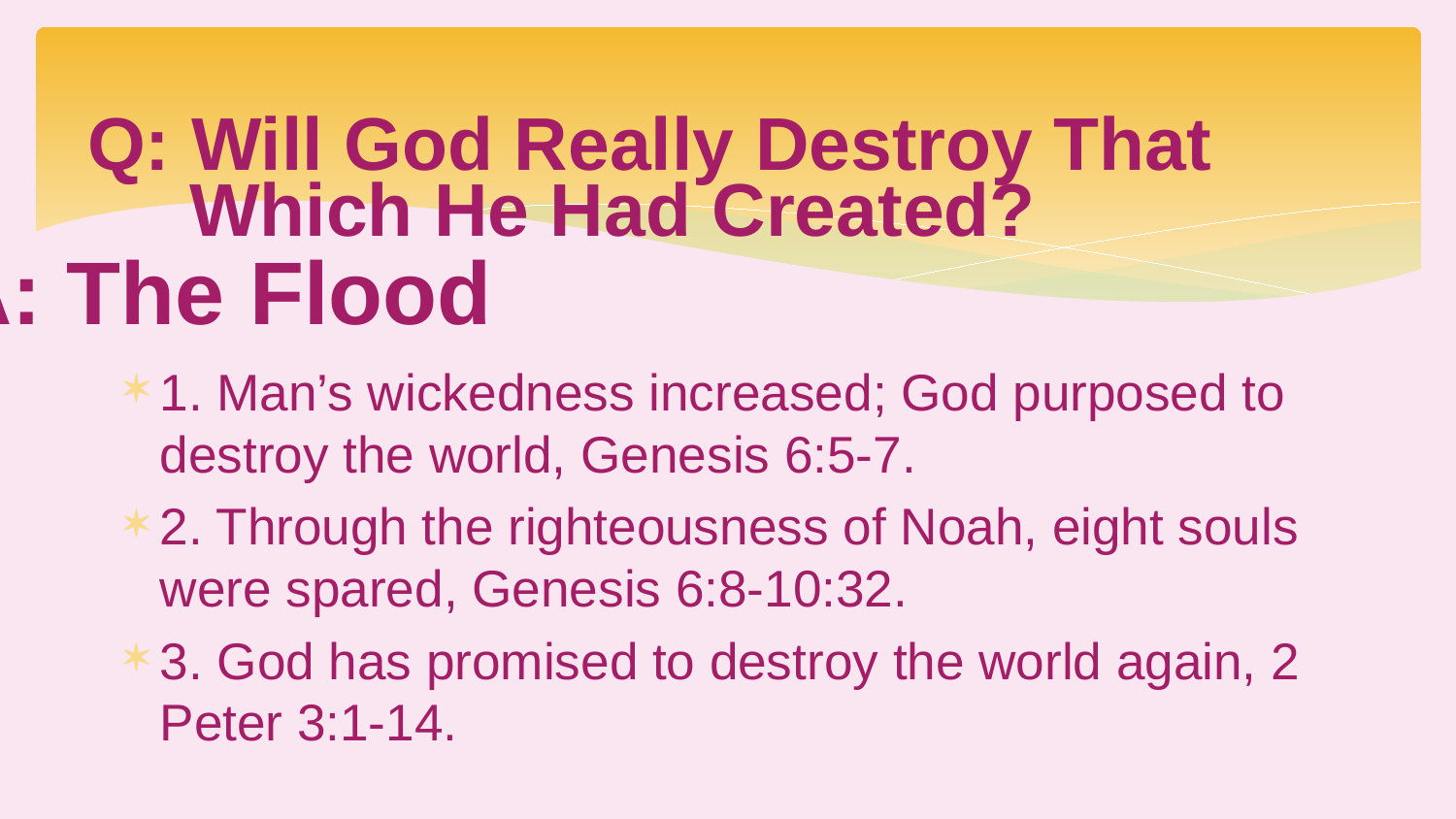

# Q: Will God Really Destroy That Which He Had Created?
A: The Flood
1. Man’s wickedness increased; God purposed to destroy the world, Genesis 6:5-7.
2. Through the righteousness of Noah, eight souls were spared, Genesis 6:8-10:32.
3. God has promised to destroy the world again, 2 Peter 3:1-14.